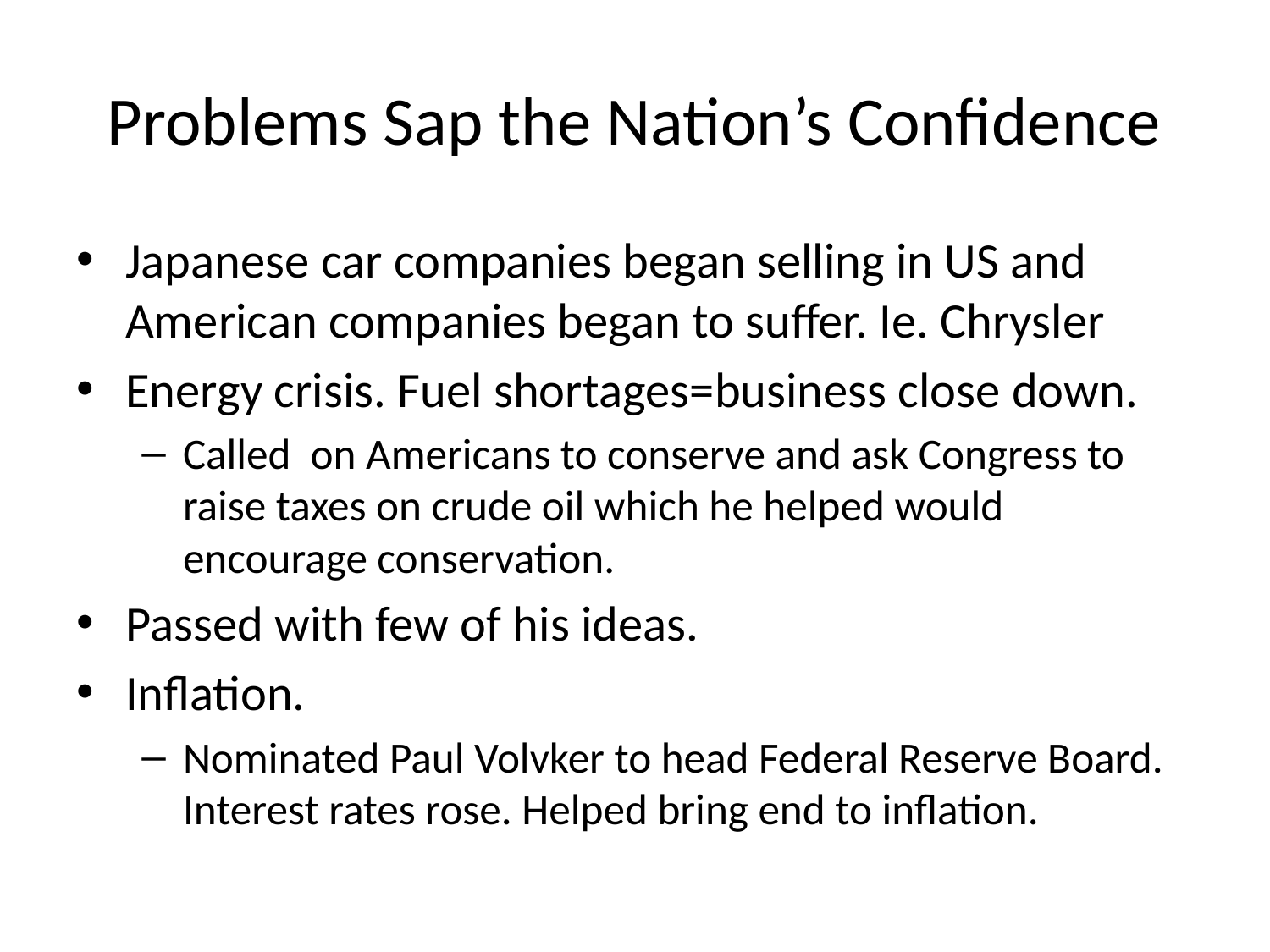

# Problems Sap the Nation’s Confidence
Japanese car companies began selling in US and American companies began to suffer. Ie. Chrysler
Energy crisis. Fuel shortages=business close down.
Called  on Americans to conserve and ask Congress to raise taxes on crude oil which he helped would encourage conservation.
Passed with few of his ideas.
Inflation.
Nominated Paul Volvker to head Federal Reserve Board. Interest rates rose. Helped bring end to inflation.